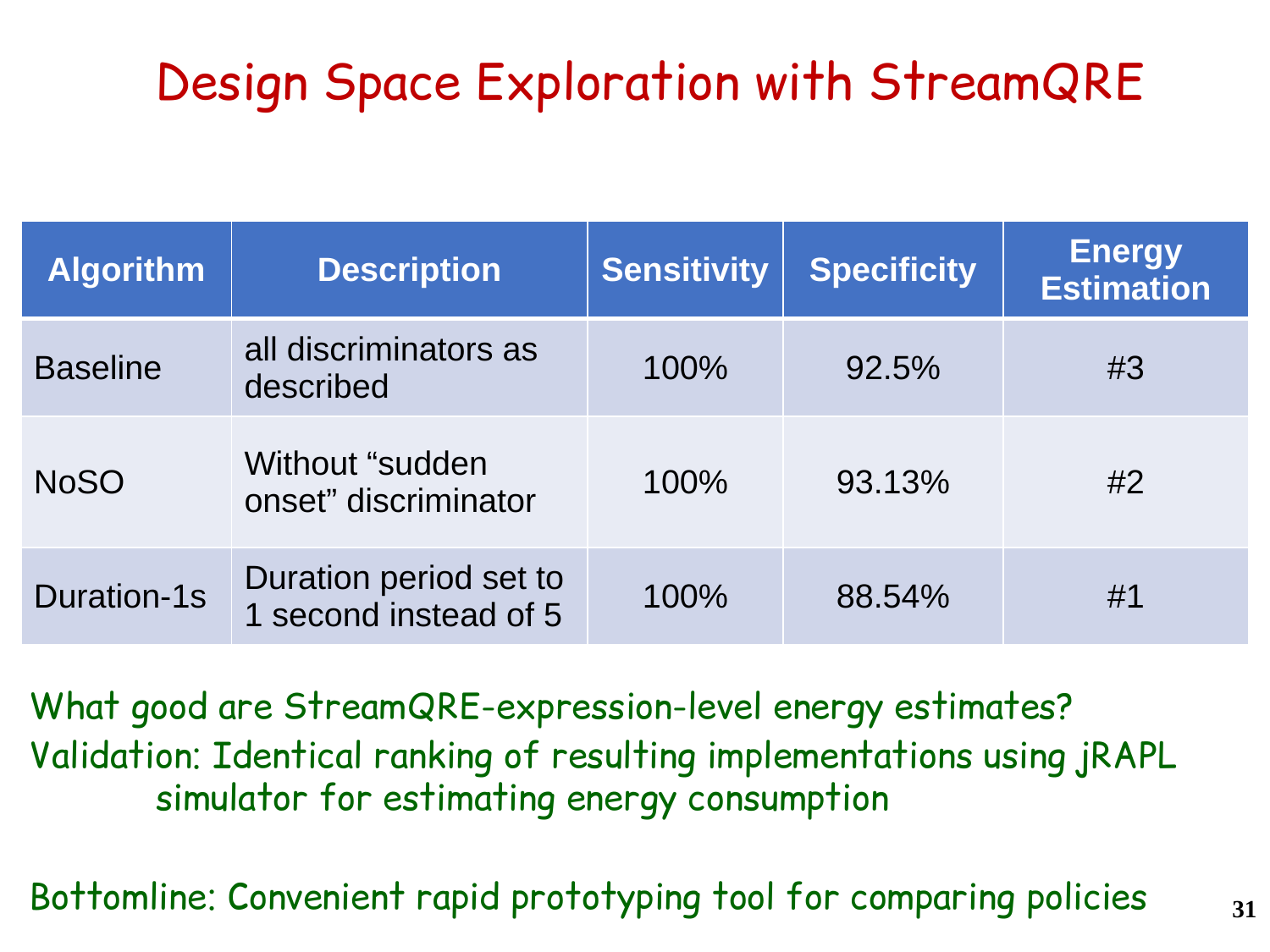

# Design Space Exploration with StreamQRE
| Algorithm | Description | Sensitivity | Specificity | Energy Estimation |
| --- | --- | --- | --- | --- |
| Baseline | all discriminators as described | 100% | 92.5% | #3 |
| NoSO | Without “sudden onset” discriminator | 100% | 93.13% | #2 |
| Duration-1s | Duration period set to 1 second instead of 5 | 100% | 88.54% | #1 |
What good are StreamQRE-expression-level energy estimates?
Validation: Identical ranking of resulting implementations using jRAPL 	simulator for estimating energy consumption

Bottomline: Convenient rapid prototyping tool for comparing policies
31